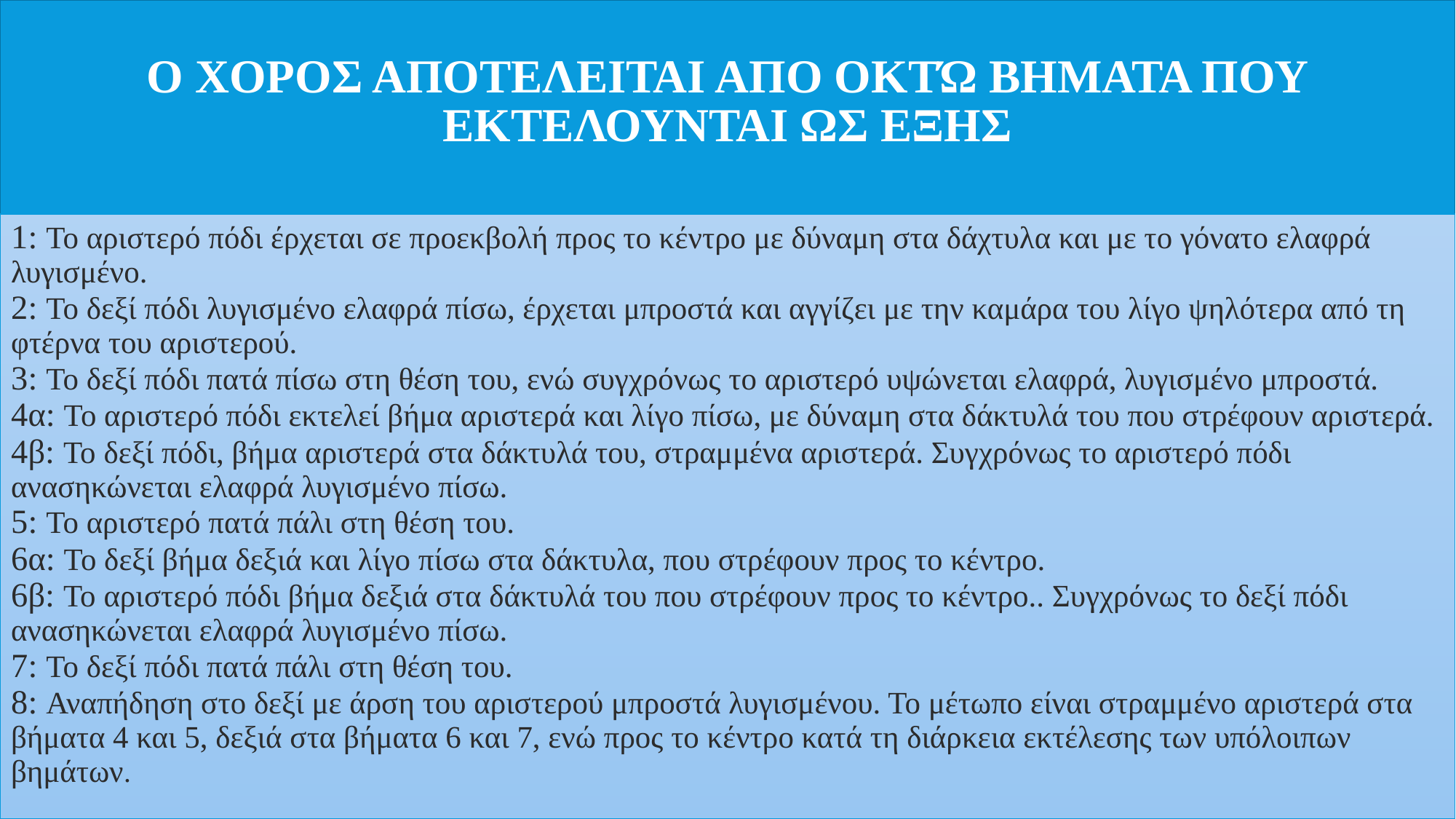

# Ο χορΟς αποτελεΙται απΟ οκτώ βΗματα που εκτελοΥνται ως εξΗς
1: Το αριστερό πόδι έρχεται σε προεκβολή προς το κέντρο με δύναμη στα δάχτυλα και με το γόνατο ελαφρά λυγισμένο.
2: Το δεξί πόδι λυγισμένο ελαφρά πίσω, έρχεται μπροστά και αγγίζει με την καμάρα του λίγο ψηλότερα από τη φτέρνα του αριστερού.
3: Το δεξί πόδι πατά πίσω στη θέση του, ενώ συγχρόνως το αριστερό υψώνεται ελαφρά, λυγισμένο μπροστά.
4α: Το αριστερό πόδι εκτελεί βήμα αριστερά και λίγο πίσω, με δύναμη στα δάκτυλά του που στρέφουν αριστερά.
4β: Το δεξί πόδι, βήμα αριστερά στα δάκτυλά του, στραμμένα αριστερά. Συγχρόνως το αριστερό πόδι ανασηκώνεται ελαφρά λυγισμένο πίσω.
5: Το αριστερό πατά πάλι στη θέση του.
6α: Το δεξί βήμα δεξιά και λίγο πίσω στα δάκτυλα, που στρέφουν προς το κέντρο.
6β: Το αριστερό πόδι βήμα δεξιά στα δάκτυλά του που στρέφουν προς το κέντρο.. Συγχρόνως το δεξί πόδι ανασηκώνεται ελαφρά λυγισμένο πίσω.
7: Το δεξί πόδι πατά πάλι στη θέση του.
8: Αναπήδηση στο δεξί με άρση του αριστερού μπροστά λυγισμένου. Το μέτωπο είναι στραμμένο αριστερά στα βήματα 4 και 5, δεξιά στα βήματα 6 και 7, ενώ προς το κέντρο κατά τη διάρκεια εκτέλεσης των υπόλοιπων βημάτων.